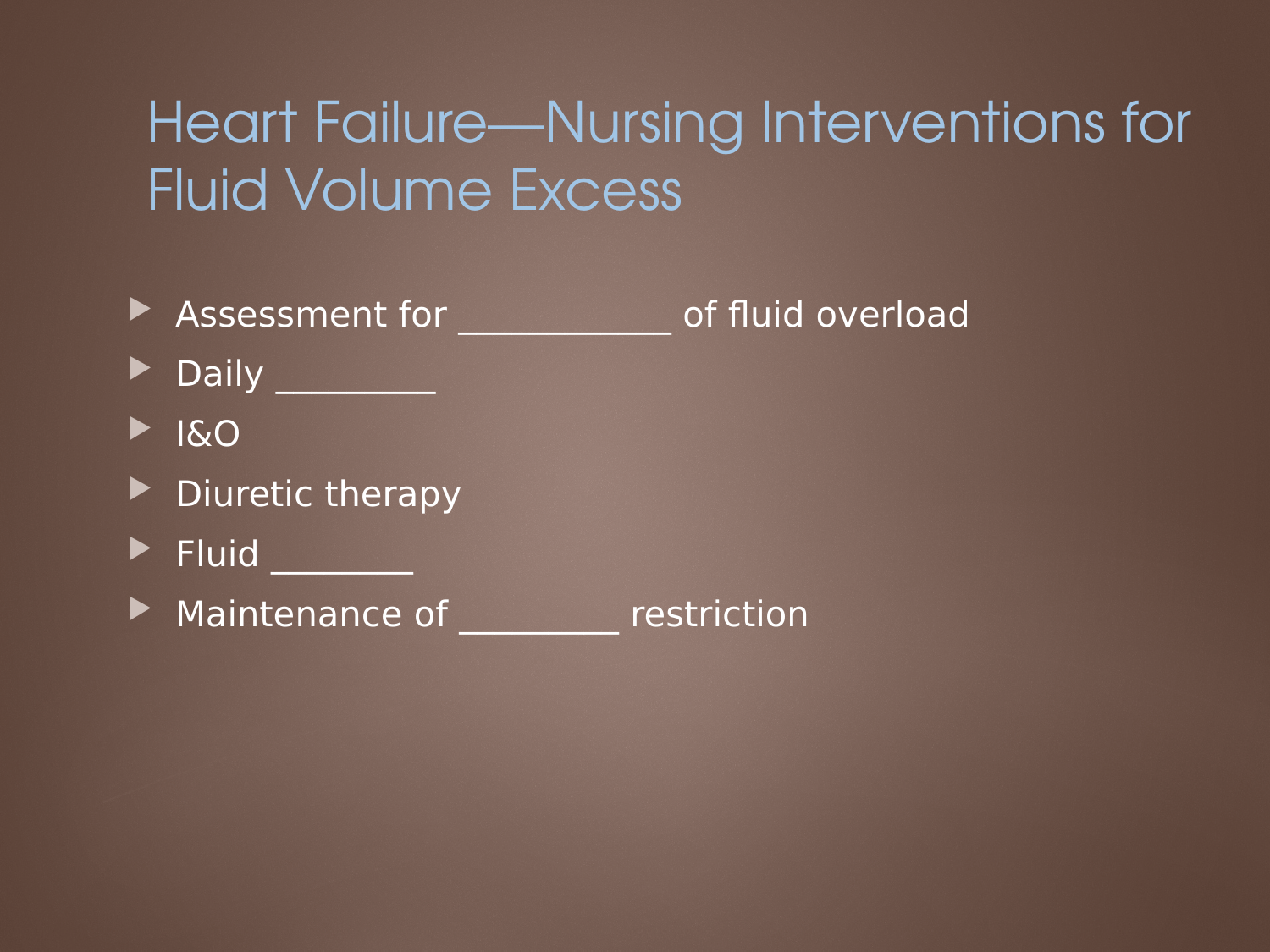

# Heart Failure—Nursing Interventions for Fluid Volume Excess
Assessment for ____________ of fluid overload
Daily _________
I&O
Diuretic therapy
Fluid ________
Maintenance of _________ restriction